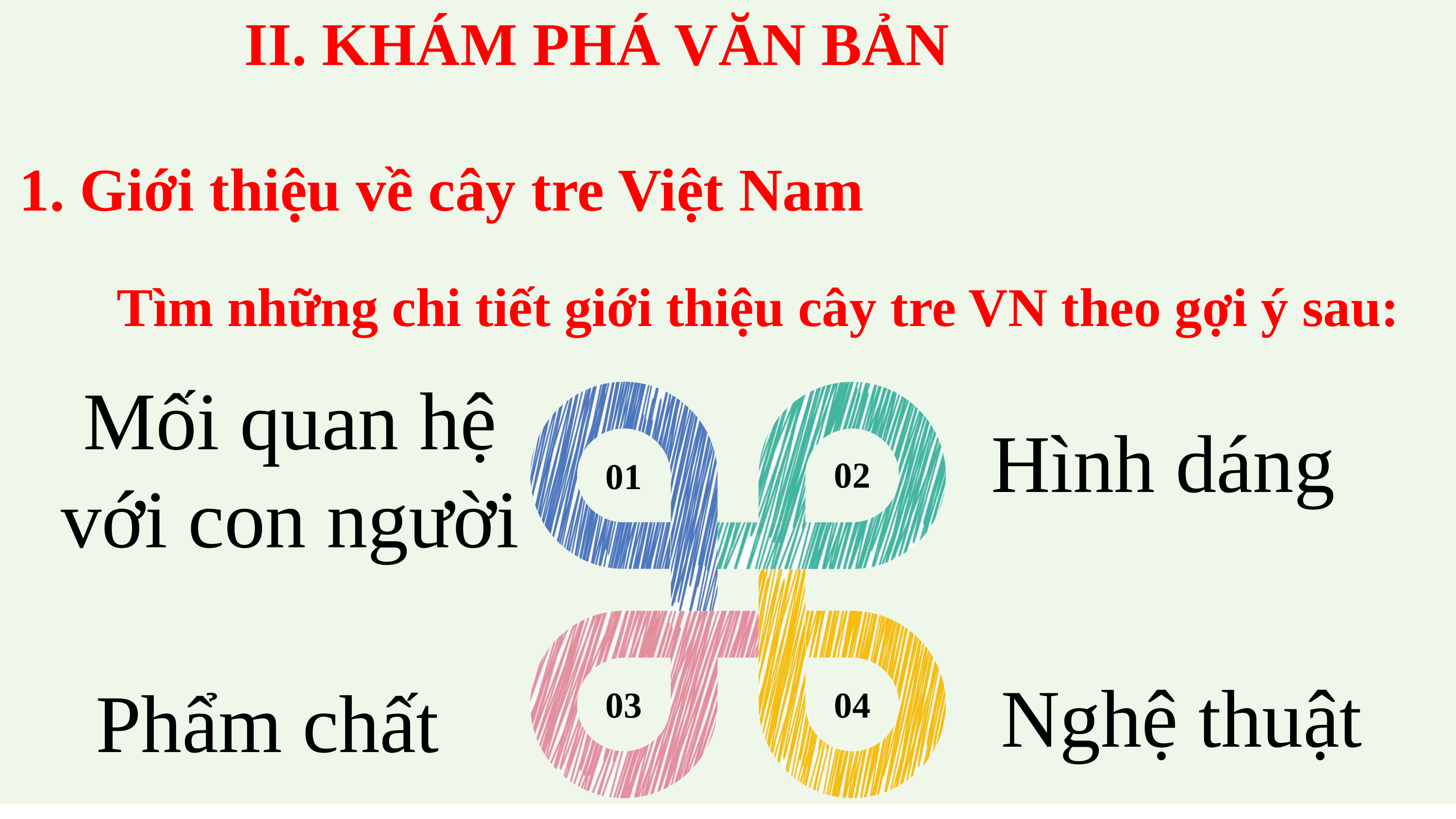

II. KHÁM PHÁ VĂN BẢN

1. Giới thiệu về cây tre Việt Nam
Tìm những chi tiết giới thiệu cây tre VN theo gợi ý sau:
Mối quan hệ với con người

02
01

03
04
Hình dáng
Nghệ thuật
Phẩm chất